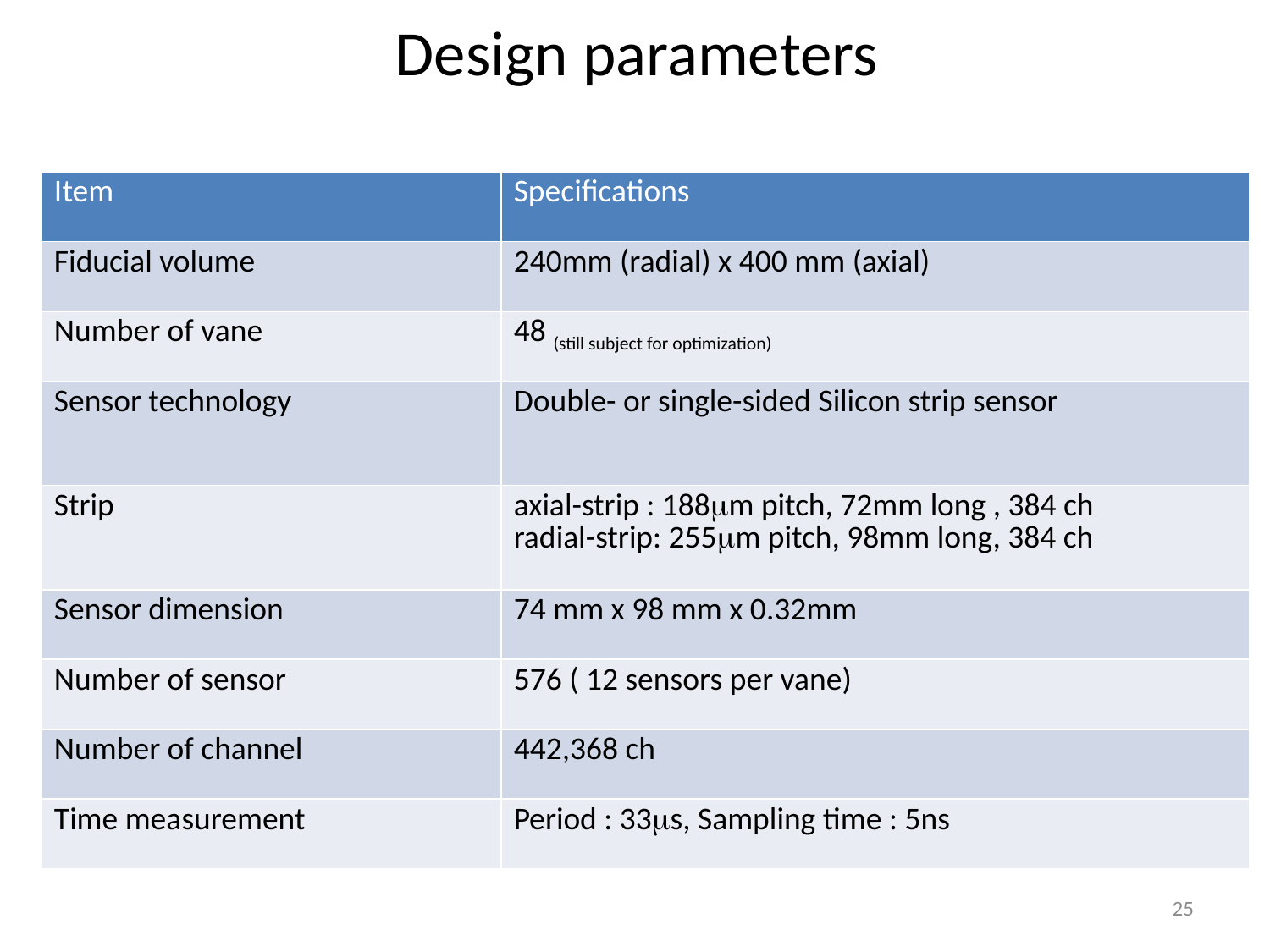

# Design parameters
| Item | Specifications |
| --- | --- |
| Fiducial volume | 240mm (radial) x 400 mm (axial) |
| Number of vane | 48 (still subject for optimization) |
| Sensor technology | Double- or single-sided Silicon strip sensor |
| Strip | axial-strip : 188μm pitch, 72mm long , 384 ch radial-strip: 255μm pitch, 98mm long, 384 ch |
| Sensor dimension | 74 mm x 98 mm x 0.32mm |
| Number of sensor | 576 ( 12 sensors per vane) |
| Number of channel | 442,368 ch |
| Time measurement | Period : 33μs, Sampling time : 5ns |
25